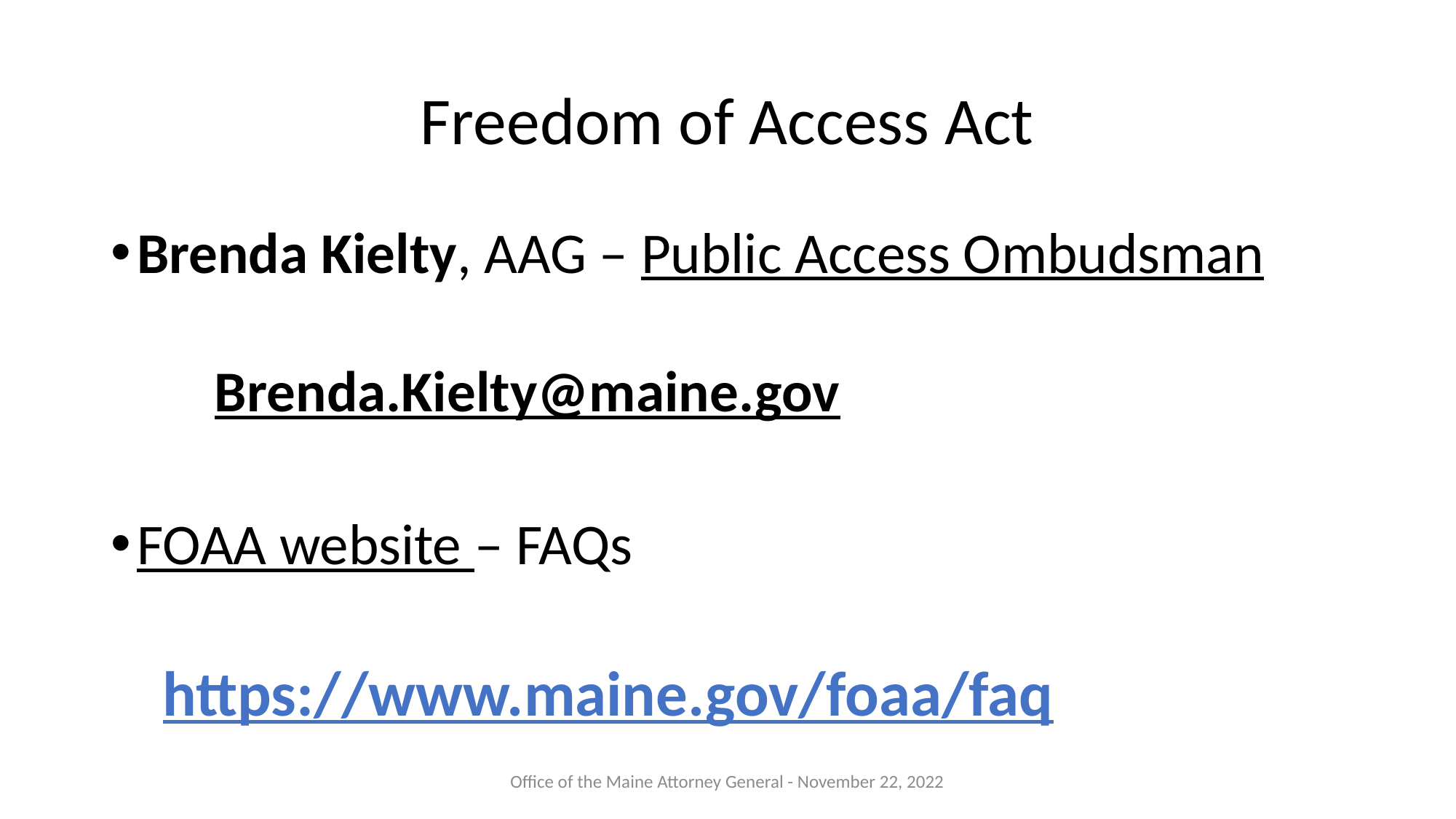

# Freedom of Access Act
Brenda Kielty, AAG – Public Access Ombudsman

Brenda.Kielty@maine.gov

FOAA website – FAQs

https://www.maine.gov/foaa/faq

Office of the Maine Attorney General - November 22, 2022